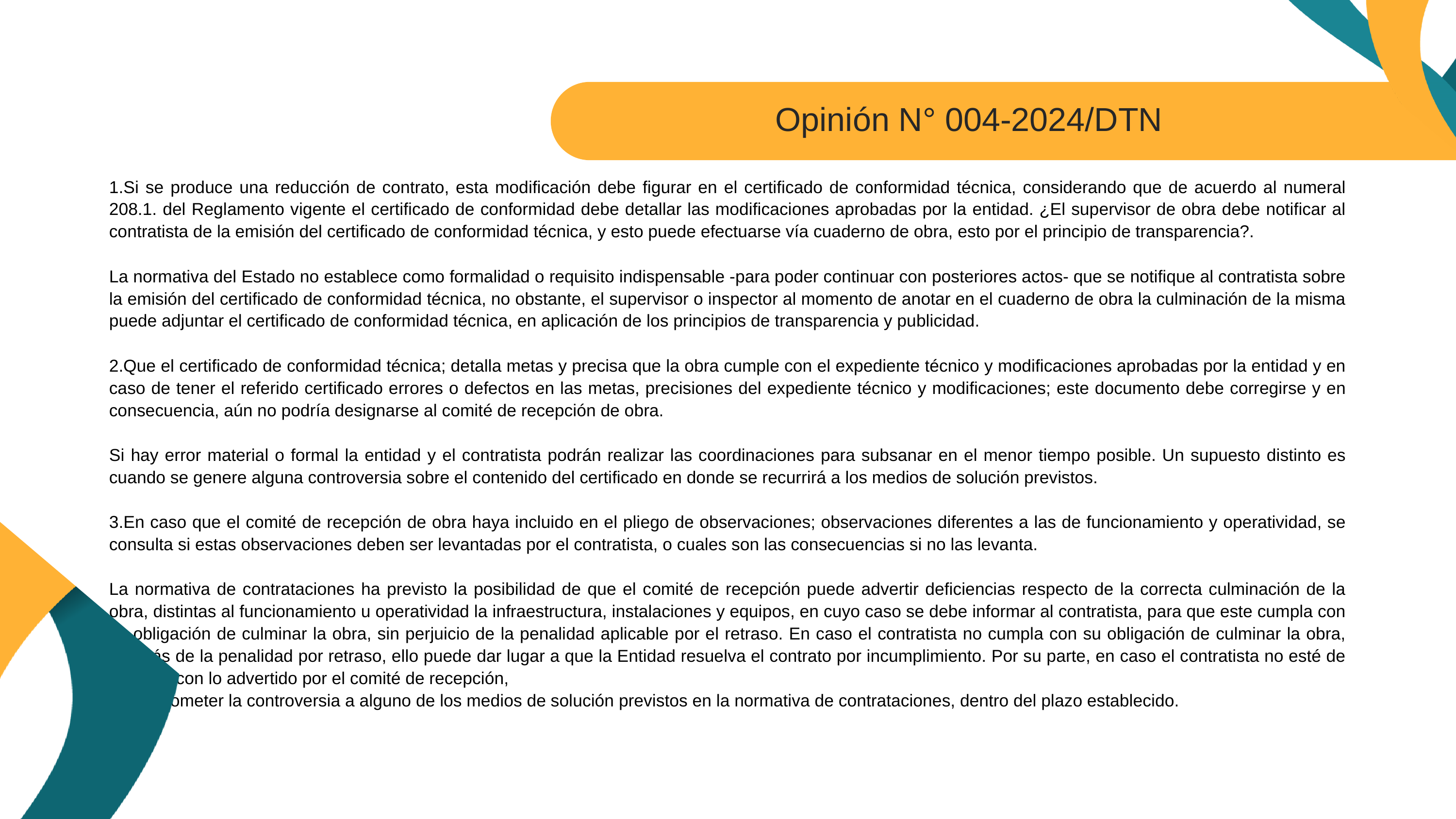

Opinión N° 004-2024/DTN

1.Si se produce una reducción de contrato, esta modificación debe figurar en el certificado de conformidad técnica, considerando que de acuerdo al numeral 208.1. del Reglamento vigente el certificado de conformidad debe detallar las modificaciones aprobadas por la entidad. ¿El supervisor de obra debe notificar al contratista de la emisión del certificado de conformidad técnica, y esto puede efectuarse vía cuaderno de obra, esto por el principio de transparencia?.

La normativa del Estado no establece como formalidad o requisito indispensable -para poder continuar con posteriores actos- que se notifique al contratista sobre la emisión del certificado de conformidad técnica, no obstante, el supervisor o inspector al momento de anotar en el cuaderno de obra la culminación de la misma puede adjuntar el certificado de conformidad técnica, en aplicación de los principios de transparencia y publicidad.

2.Que el certificado de conformidad técnica; detalla metas y precisa que la obra cumple con el expediente técnico y modificaciones aprobadas por la entidad y en caso de tener el referido certificado errores o defectos en las metas, precisiones del expediente técnico y modificaciones; este documento debe corregirse y en consecuencia, aún no podría designarse al comité de recepción de obra.

Si hay error material o formal la entidad y el contratista podrán realizar las coordinaciones para subsanar en el menor tiempo posible. Un supuesto distinto es cuando se genere alguna controversia sobre el contenido del certificado en donde se recurrirá a los medios de solución previstos.

3.En caso que el comité de recepción de obra haya incluido en el pliego de observaciones; observaciones diferentes a las de funcionamiento y operatividad, se consulta si estas observaciones deben ser levantadas por el contratista, o cuales son las consecuencias si no las levanta.

La normativa de contrataciones ha previsto la posibilidad de que el comité de recepción puede advertir deficiencias respecto de la correcta culminación de la obra, distintas al funcionamiento u operatividad la infraestructura, instalaciones y equipos, en cuyo caso se debe informar al contratista, para que este cumpla con su obligación de culminar la obra, sin perjuicio de la penalidad aplicable por el retraso. En caso el contratista no cumpla con su obligación de culminar la obra, además de la penalidad por retraso, ello puede dar lugar a que la Entidad resuelva el contrato por incumplimiento. Por su parte, en caso el contratista no esté de acuerdo con lo advertido por el comité de recepción,
puede someter la controversia a alguno de los medios de solución previstos en la normativa de contrataciones, dentro del plazo establecido.